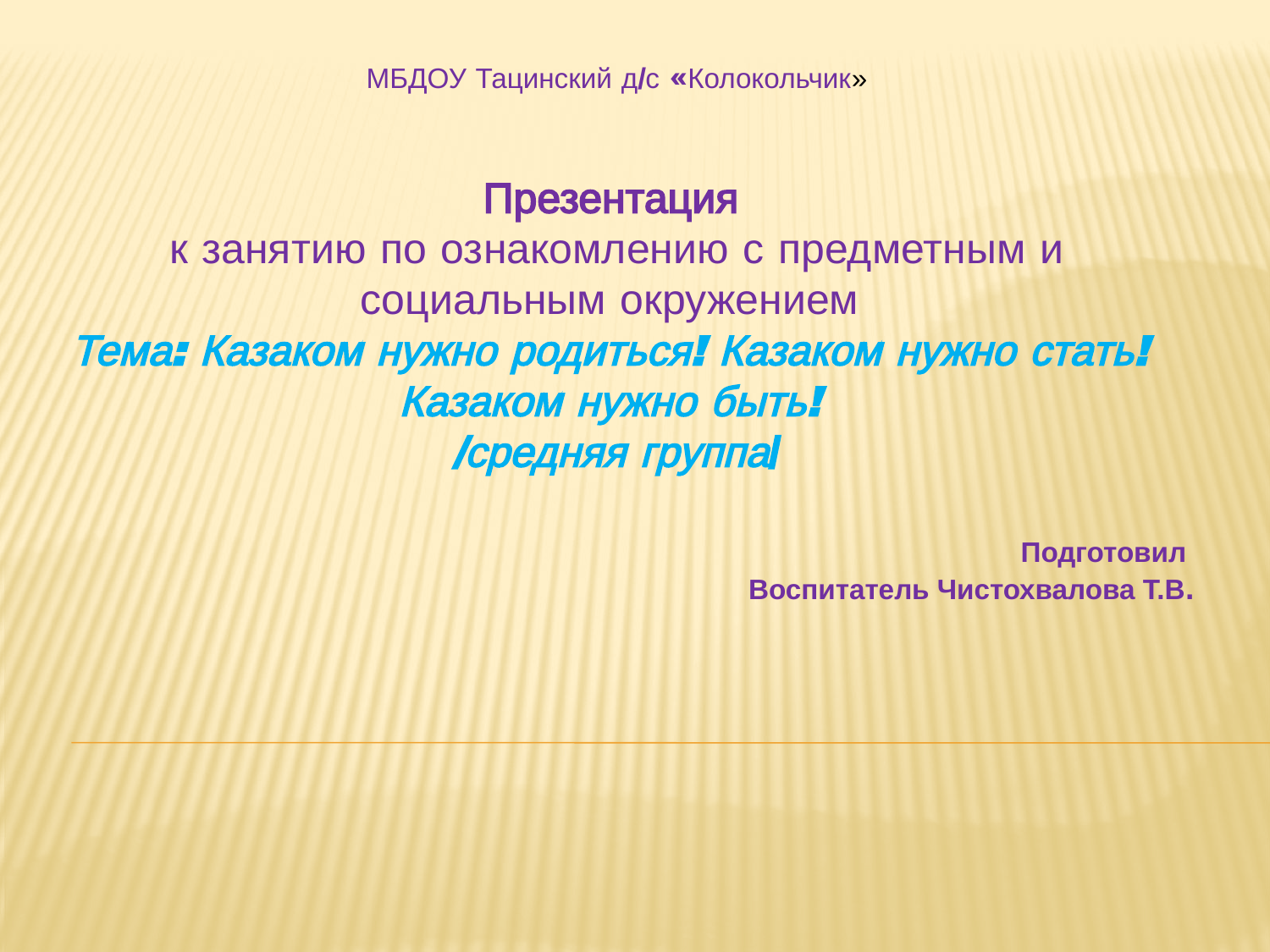

МБДОУ Тацинский д/с «Колокольчик»

Презентация
к занятию по ознакомлению с предметным и социальным окружением
Тема: Казаком нужно родиться! Казаком нужно стать!
Казаком нужно быть!
/средняя группа/

Подготовил
 Воспитатель Чистохвалова Т.В.